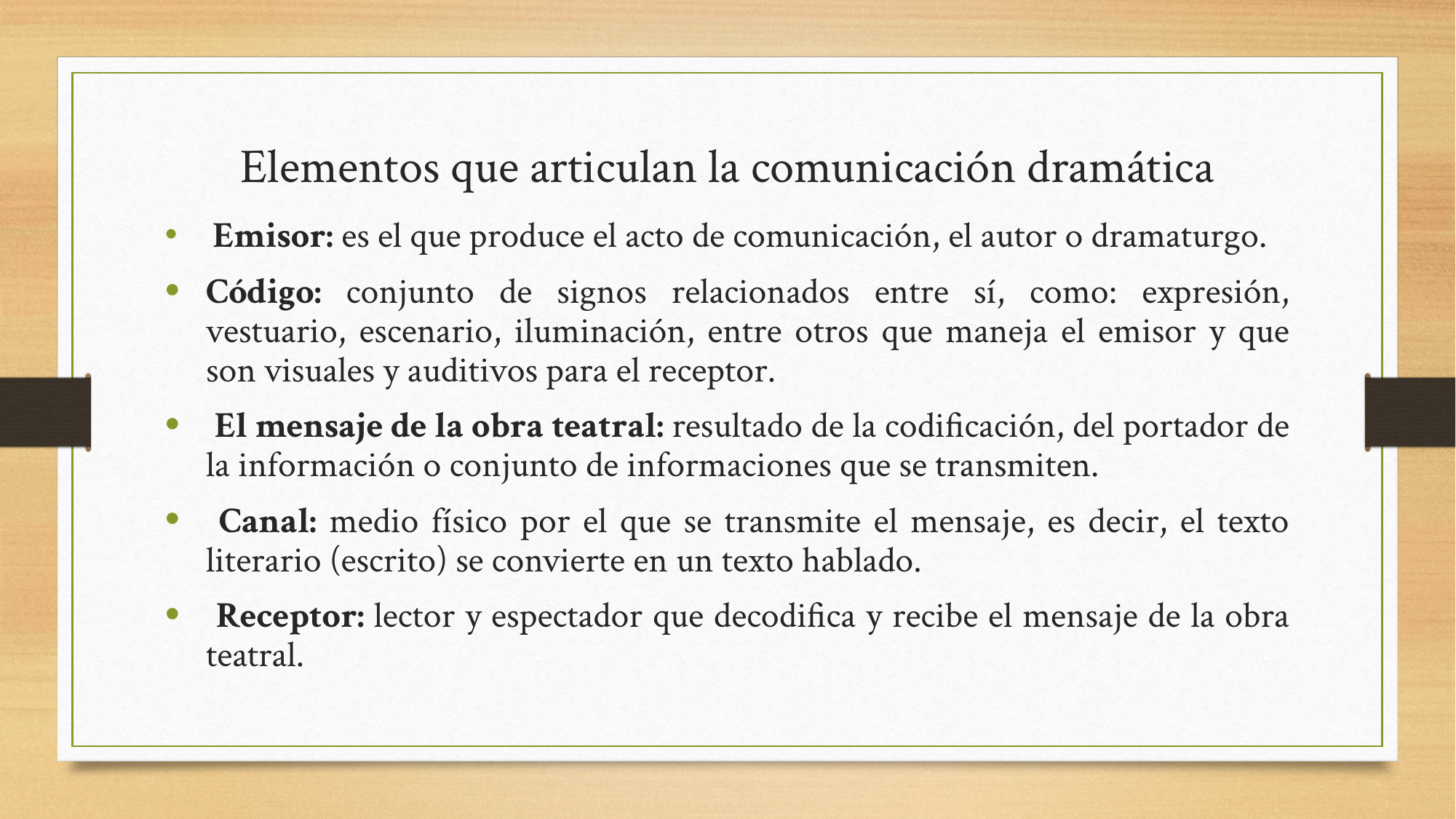

# Elementos que articulan la comunicación dramática
 Emisor: es el que produce el acto de comunicación, el autor o dramaturgo.
Código: conjunto de signos relacionados entre sí, como: expresión, vestuario, escenario, iluminación, entre otros que maneja el emisor y que son visuales y auditivos para el receptor.
 El mensaje de la obra teatral: resultado de la codificación, del portador de la información o conjunto de informaciones que se transmiten.
 Canal: medio físico por el que se transmite el mensaje, es decir, el texto literario (escrito) se convierte en un texto hablado.
 Receptor: lector y espectador que decodifica y recibe el mensaje de la obra teatral.